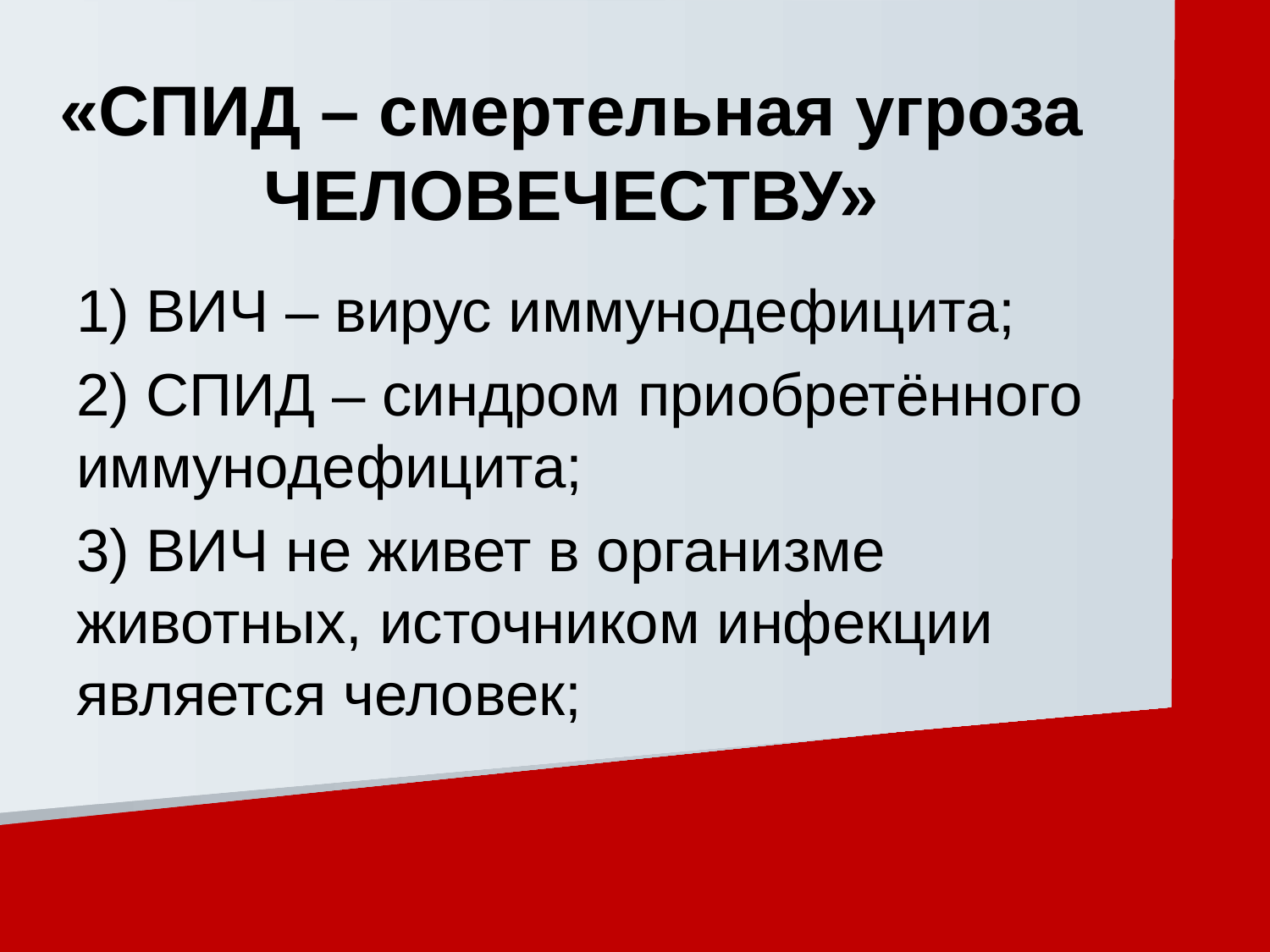

# «СПИД – смертельная угроза ЧЕЛОВЕЧЕСТВУ»

1) ВИЧ – вирус иммунодефицита;
2) СПИД – синдром приобретённого иммунодефицита;
3) ВИЧ не живет в организме животных, источником инфекции является человек;